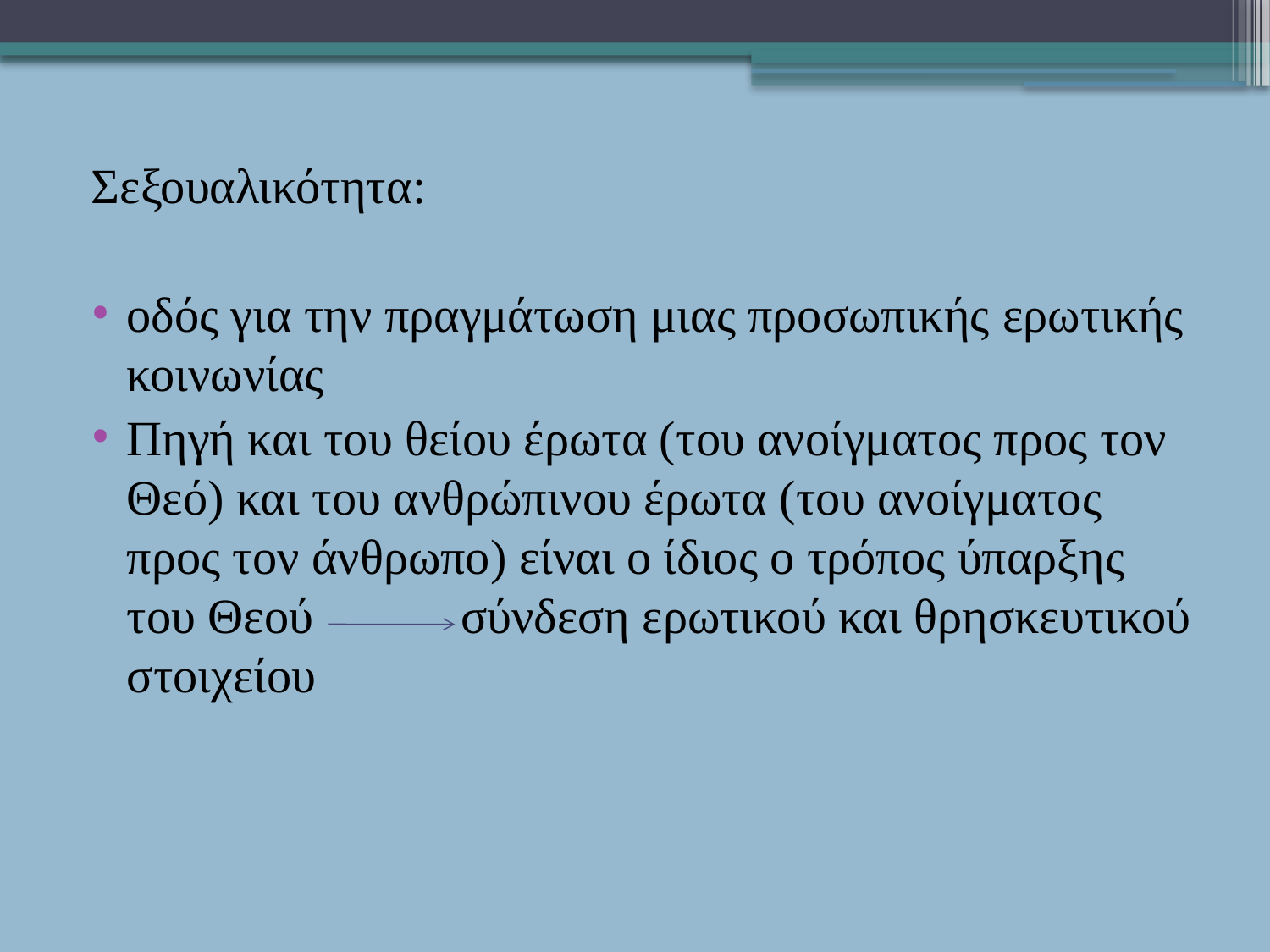

Σεξουαλικότητα:

οδός για την πραγμάτωση μιας προσωπικής ερωτικής κοινωνίας
Πηγή και του θείου έρωτα (του ανοίγματος προς τον Θεό) και του ανθρώπινου έρωτα (του ανοίγματος προς τον άνθρωπο) είναι ο ίδιος ο τρόπος ύπαρξης του Θεού            σύνδεση ερωτικού και θρησκευτικού στοιχείου